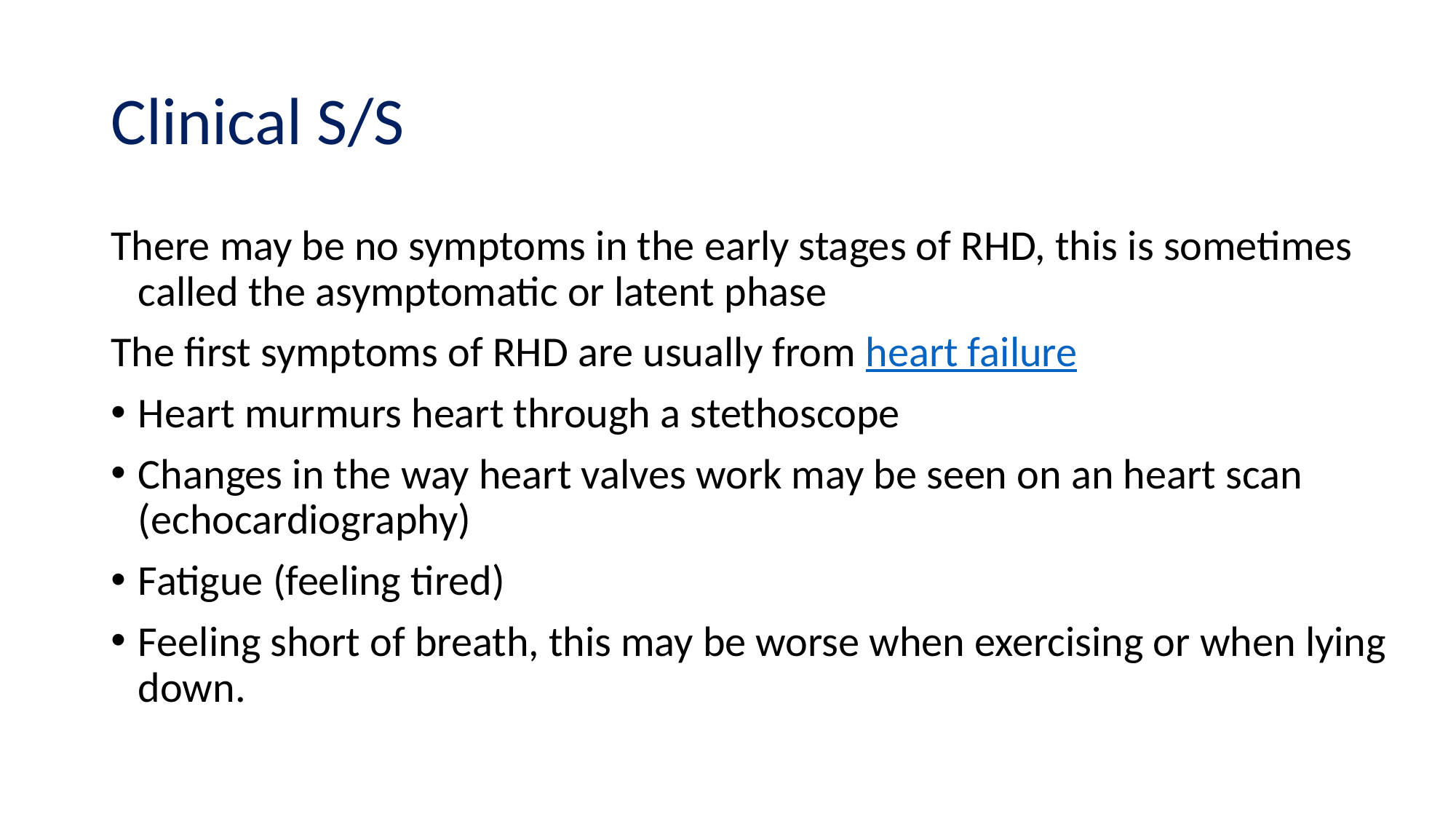

# Clinical S/S
There may be no symptoms in the early stages of RHD, this is sometimes called the asymptomatic or latent phase
The first symptoms of RHD are usually from heart failure
Heart murmurs heart through a stethoscope
Changes in the way heart valves work may be seen on an heart scan (echocardiography)
Fatigue (feeling tired)
Feeling short of breath, this may be worse when exercising or when lying down.